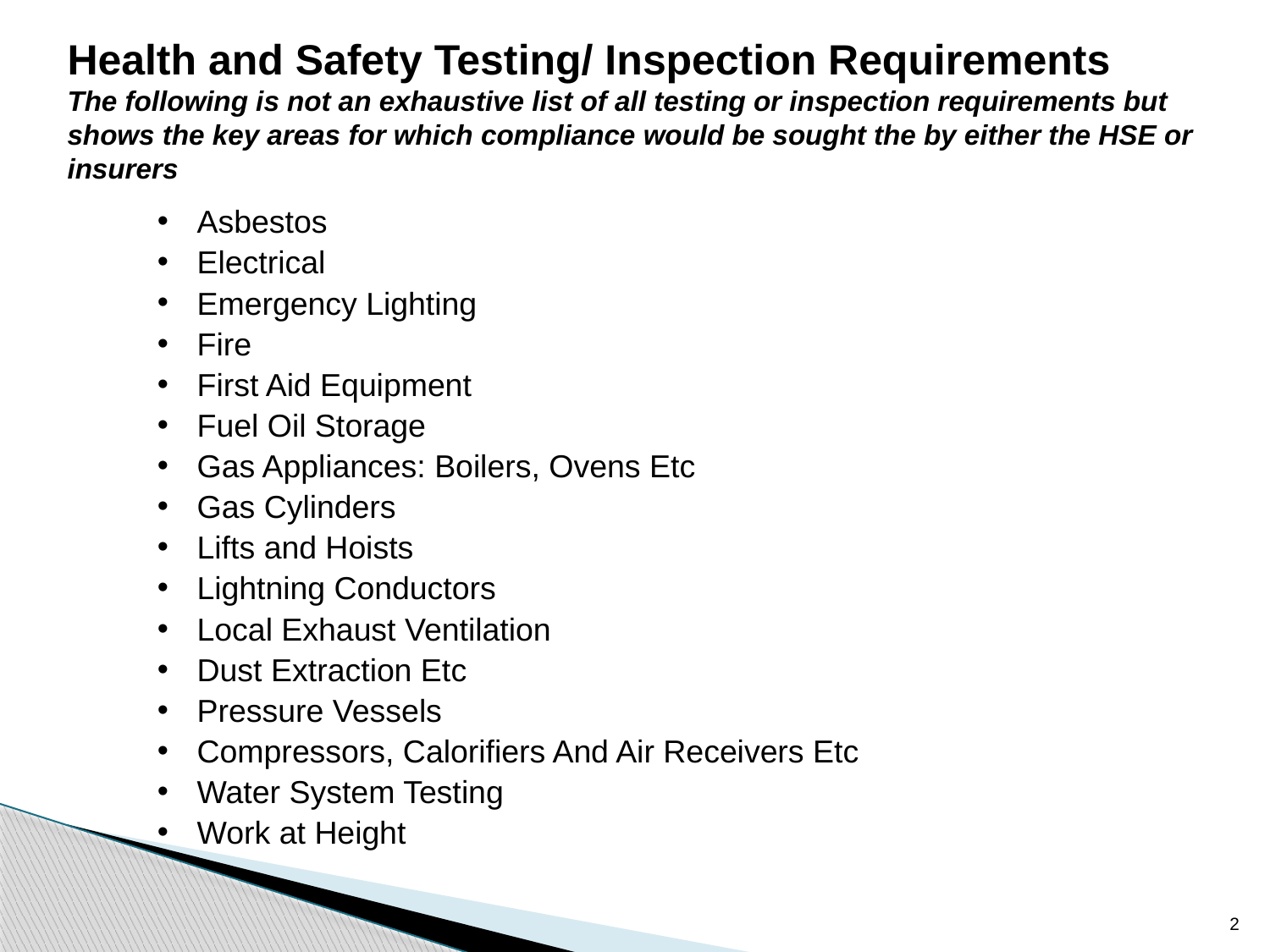

Health and Safety Testing/ Inspection Requirements
The following is not an exhaustive list of all testing or inspection requirements but shows the key areas for which compliance would be sought the by either the HSE or insurers
Asbestos
Electrical
Emergency Lighting
Fire
First Aid Equipment
Fuel Oil Storage
Gas Appliances: Boilers, Ovens Etc
Gas Cylinders
Lifts and Hoists
Lightning Conductors
Local Exhaust Ventilation
Dust Extraction Etc
Pressure Vessels
Compressors, Calorifiers And Air Receivers Etc
Water System Testing
Work at Height
2